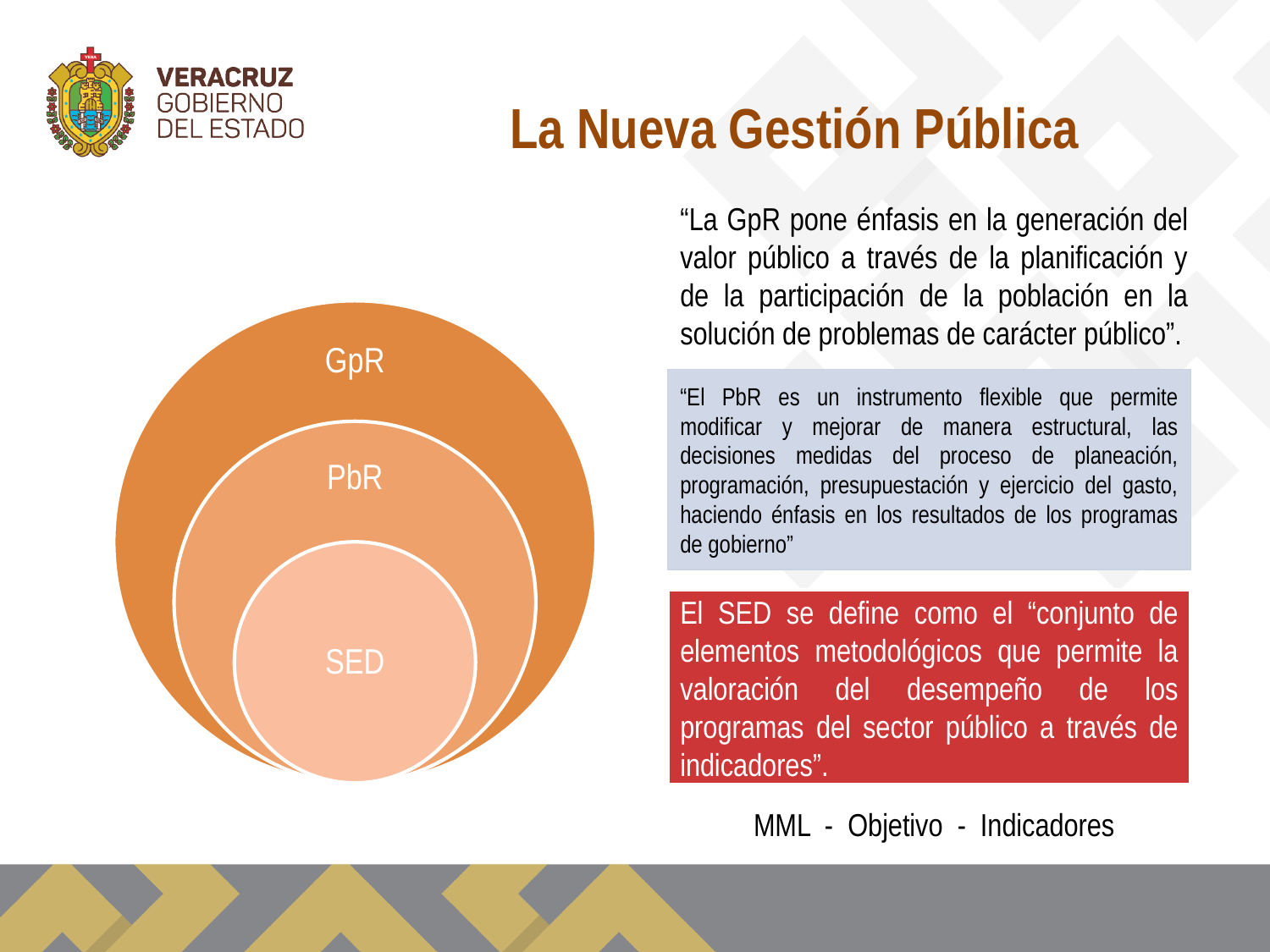

# La Nueva Gestión Pública
“La GpR pone énfasis en la generación del valor público a través de la planificación y de la participación de la población en la solución de problemas de carácter público”.
GpR
PbR
SED
“El PbR es un instrumento flexible que permite modificar y mejorar de manera estructural, las decisiones medidas del proceso de planeación, programación, presupuestación y ejercicio del gasto, haciendo énfasis en los resultados de los programas de gobierno”
El SED se define como el “conjunto de elementos metodológicos que permite la valoración del desempeño de los programas del sector público a través de indicadores”.
MML  -  Objetivo  -  Indicadores